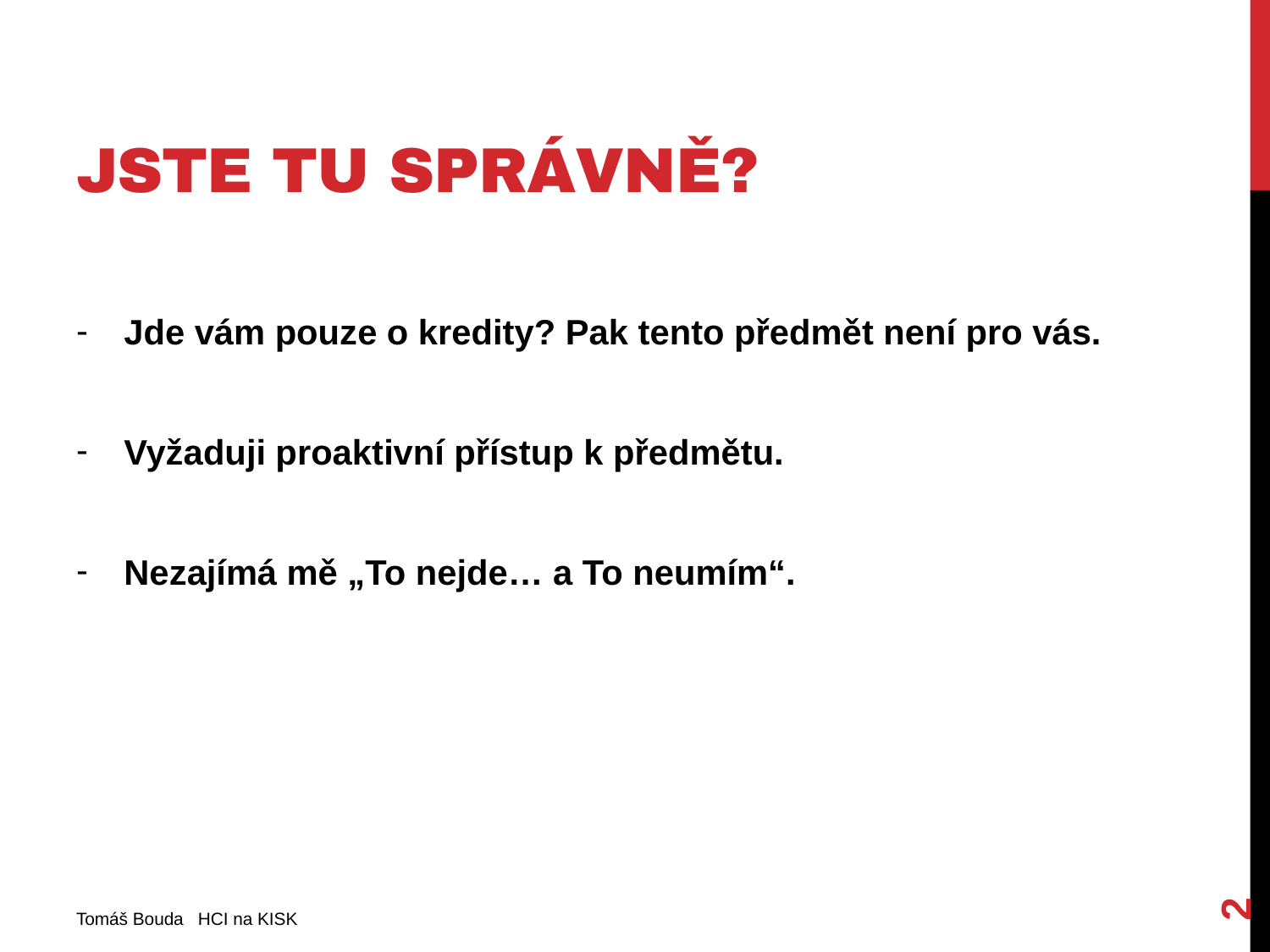

# Jste tu správně?

Jde vám pouze o kredity? Pak tento předmět není pro vás.

Vyžaduji proaktivní přístup k předmětu.

Nezajímá mě „To nejde… a To neumím“.

2
Tomáš Bouda   HCI na KISK